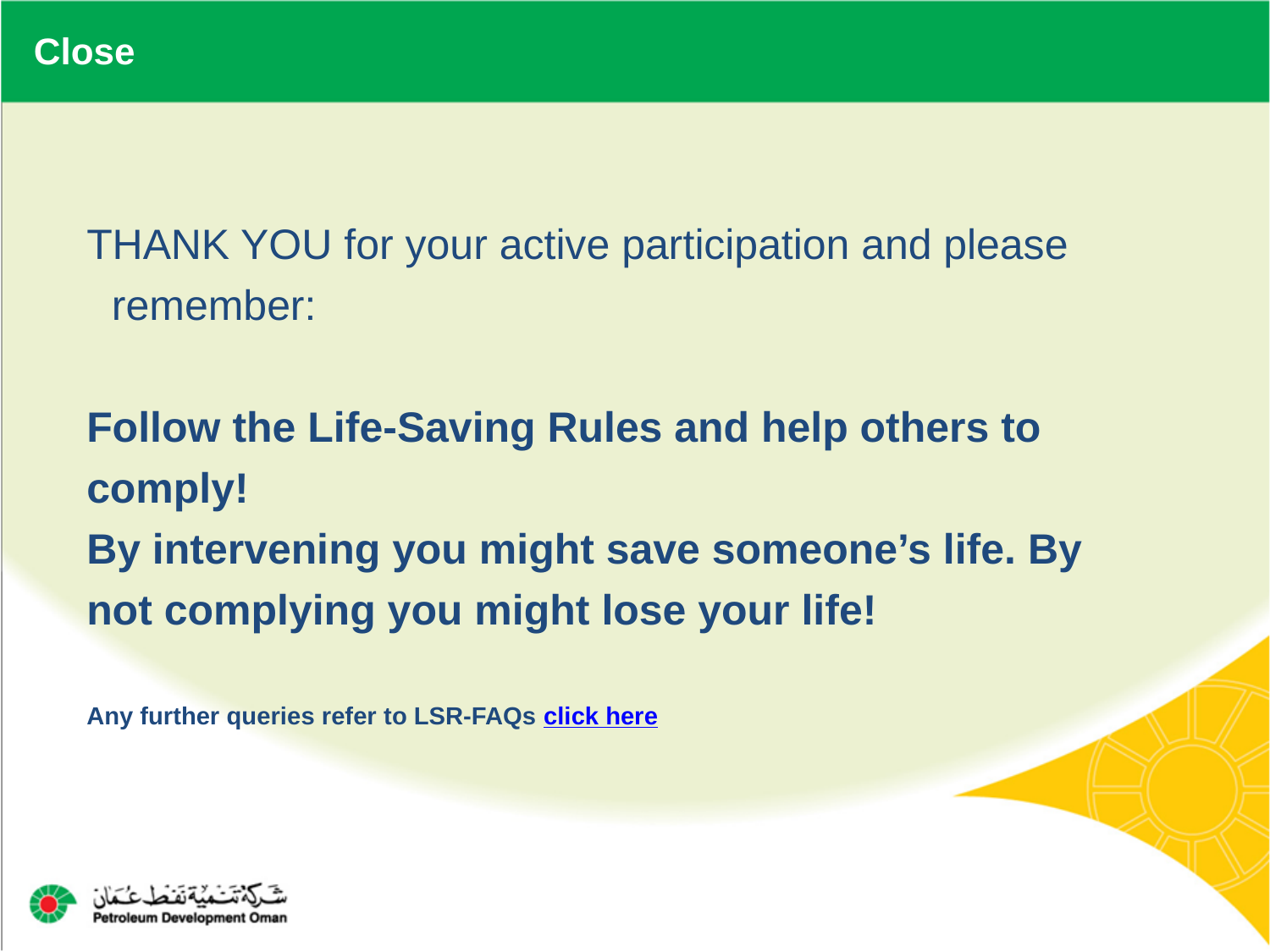

# Close
THANK YOU for your active participation and please remember:

Follow the Life-Saving Rules and help others to comply!
By intervening you might save someone’s life. By not complying you might lose your life!

Any further queries refer to LSR-FAQs click here